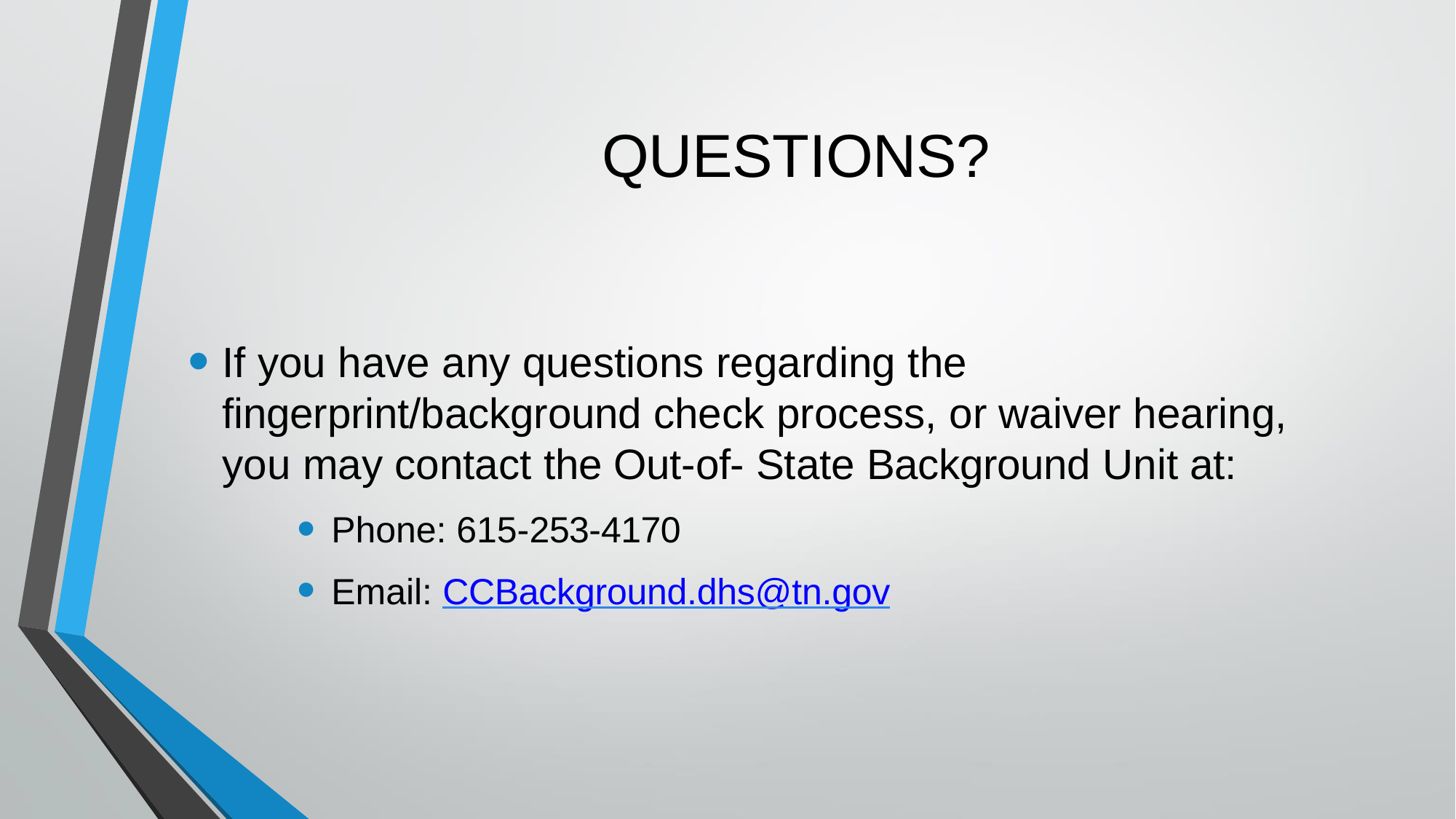

# QUESTIONS?
If you have any questions regarding the fingerprint/background check process, or waiver hearing, you may contact the Out-of- State Background Unit at:
Phone: 615-253-4170
Email: CCBackground.dhs@tn.gov